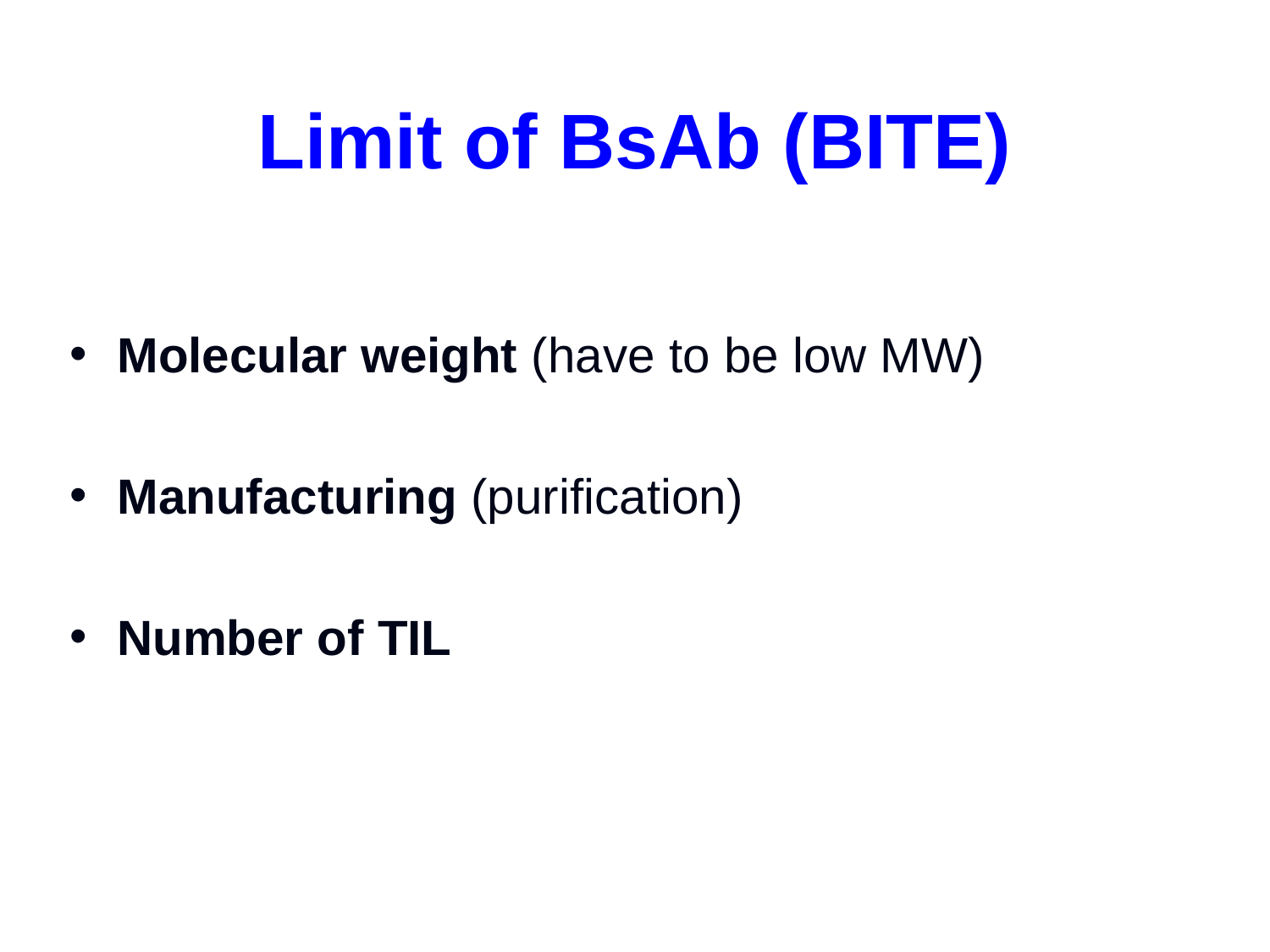

Limit of BsAb (BITE)
Molecular weight (have to be low MW)

Manufacturing (purification)

Number of TIL